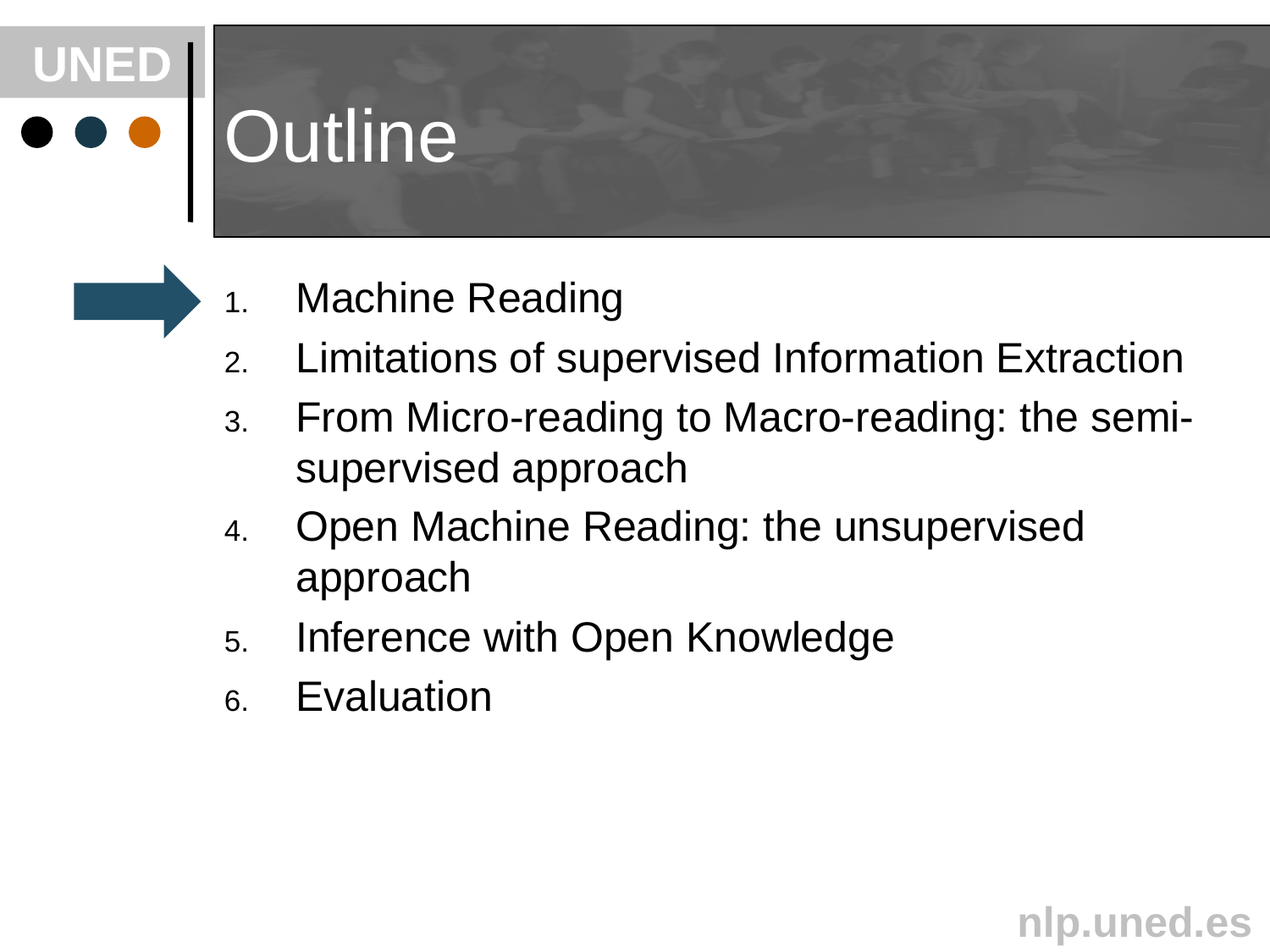

# Outline

Machine Reading
Limitations of supervised Information Extraction
From Micro-reading to Macro-reading: the semi-supervised approach
Open Machine Reading: the unsupervised approach
Inference with Open Knowledge
Evaluation